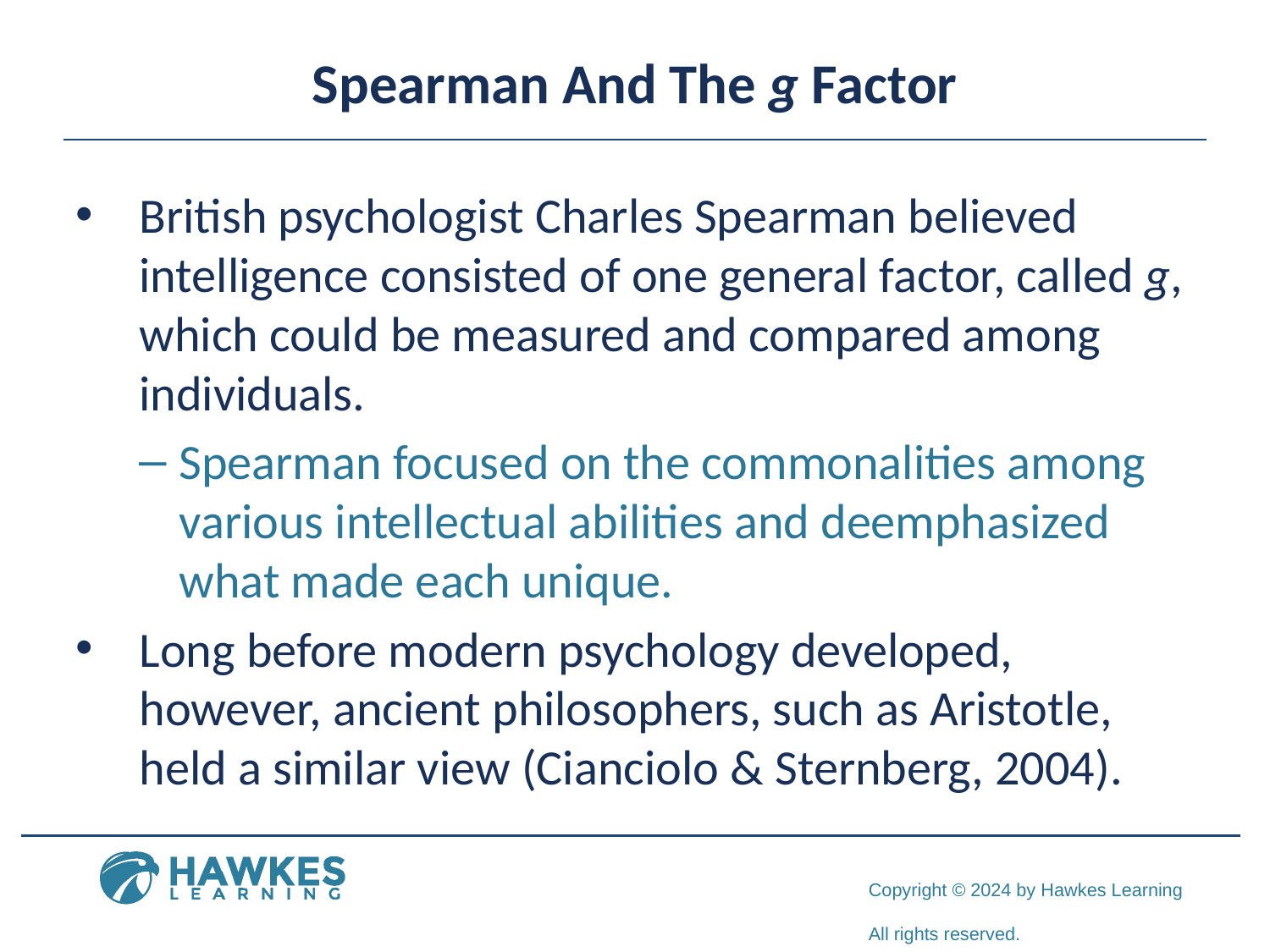

# Spearman And The g Factor
British psychologist Charles Spearman believed intelligence consisted of one general factor, called g, which could be measured and compared among individuals.
Spearman focused on the commonalities among various intellectual abilities and deemphasized what made each unique.
Long before modern psychology developed, however, ancient philosophers, such as Aristotle, held a similar view (Cianciolo & Sternberg, 2004).